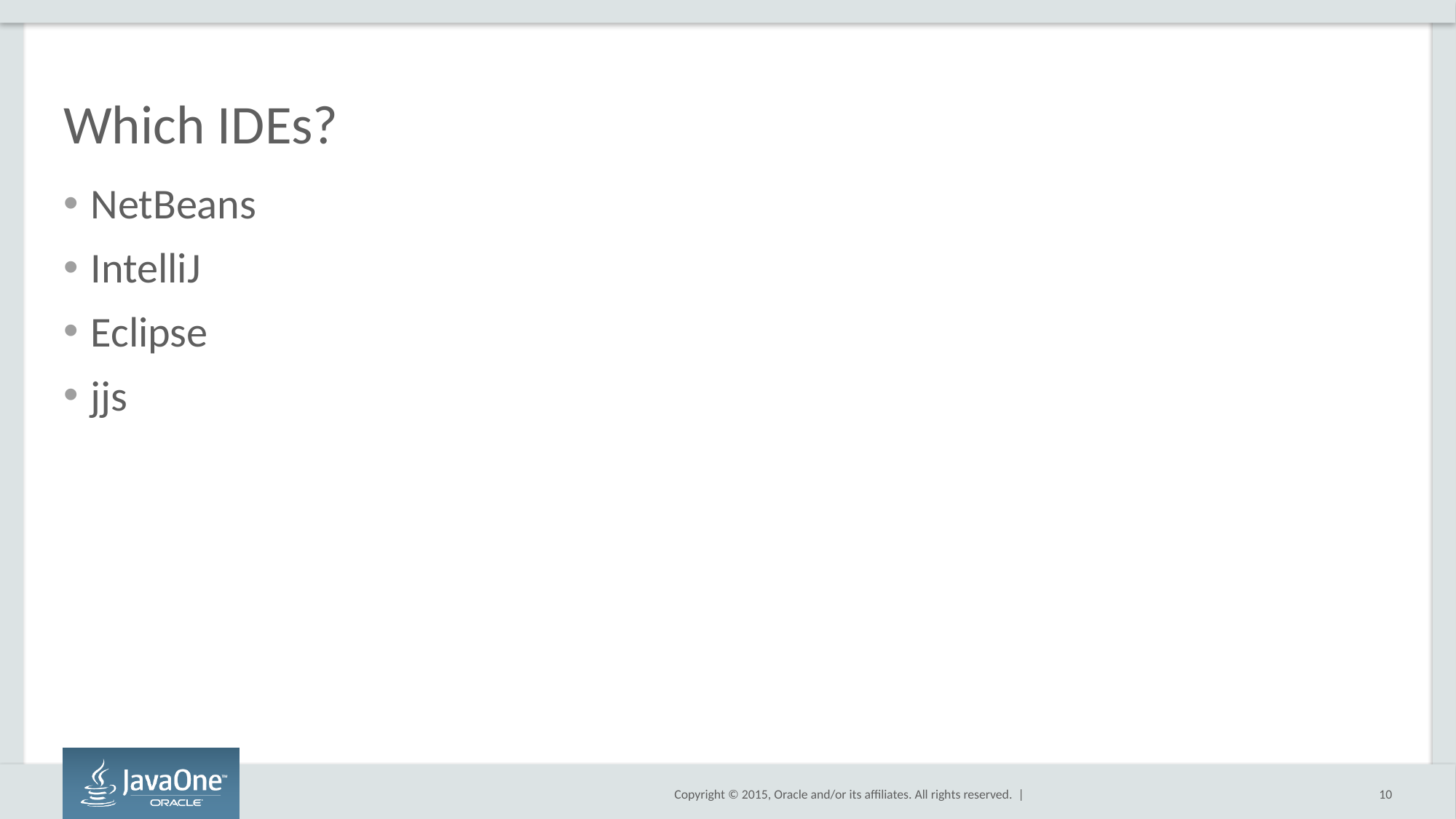

# Which IDEs?
NetBeans
IntelliJ
Eclipse
jjs

10